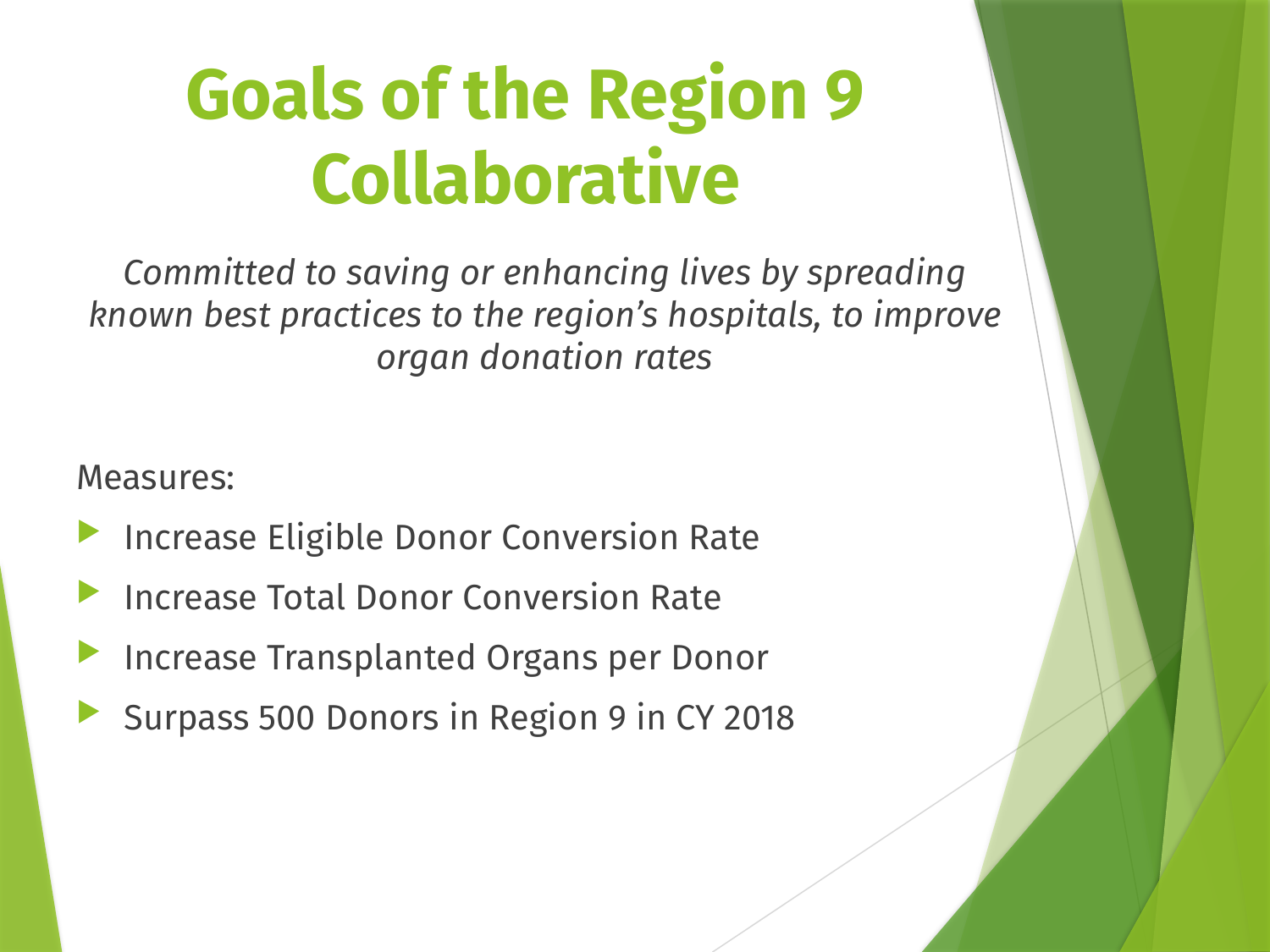

# Goals of the Region 9 Collaborative
Committed to saving or enhancing lives by spreading known best practices to the region’s hospitals, to improve organ donation rates

Measures:
Increase Eligible Donor Conversion Rate
Increase Total Donor Conversion Rate
Increase Transplanted Organs per Donor
Surpass 500 Donors in Region 9 in CY 2018